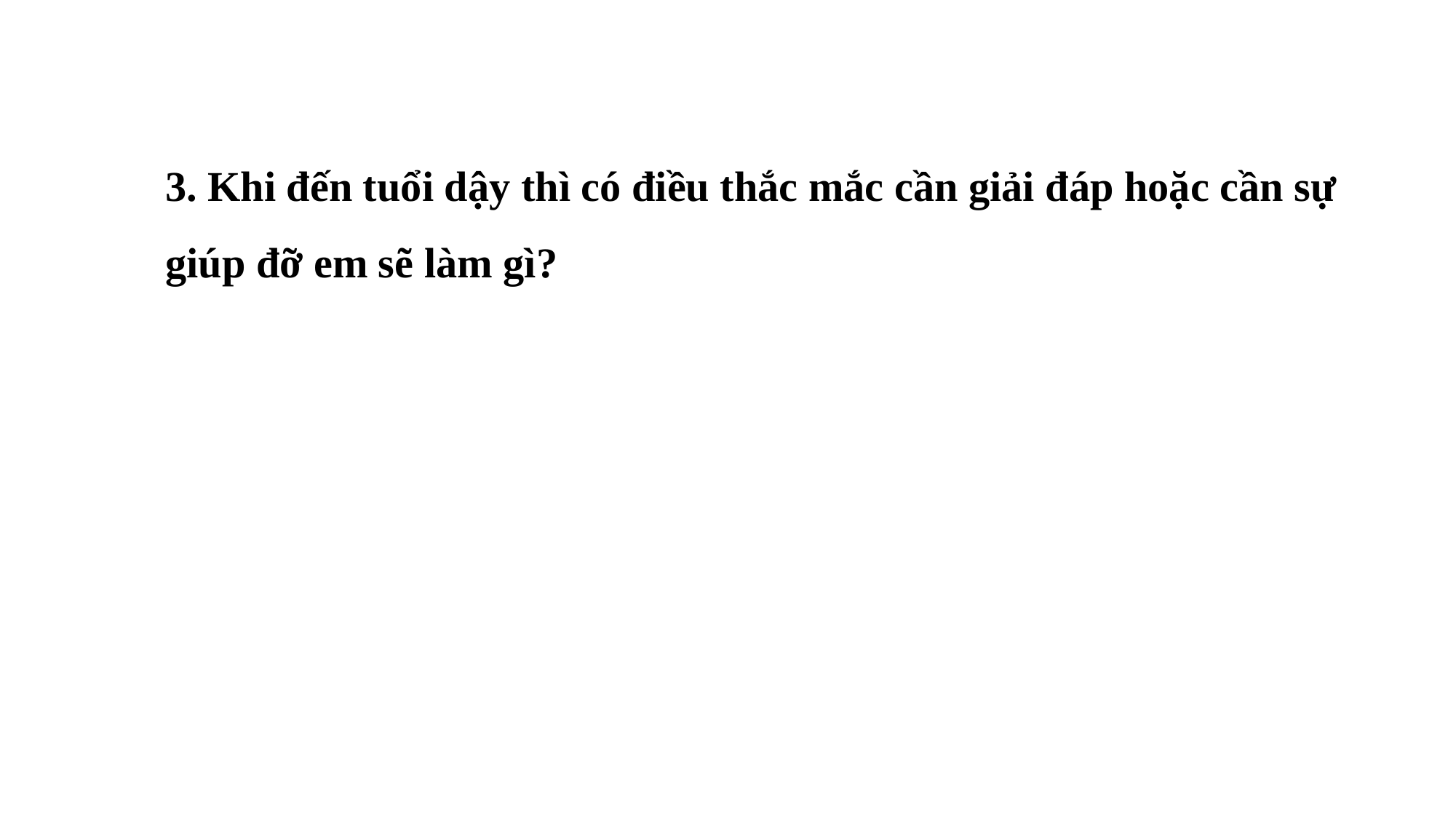

3. Khi đến tuổi dậy thì có điều thắc mắc cần giải đáp hoặc cần sự giúp đỡ em sẽ làm gì?